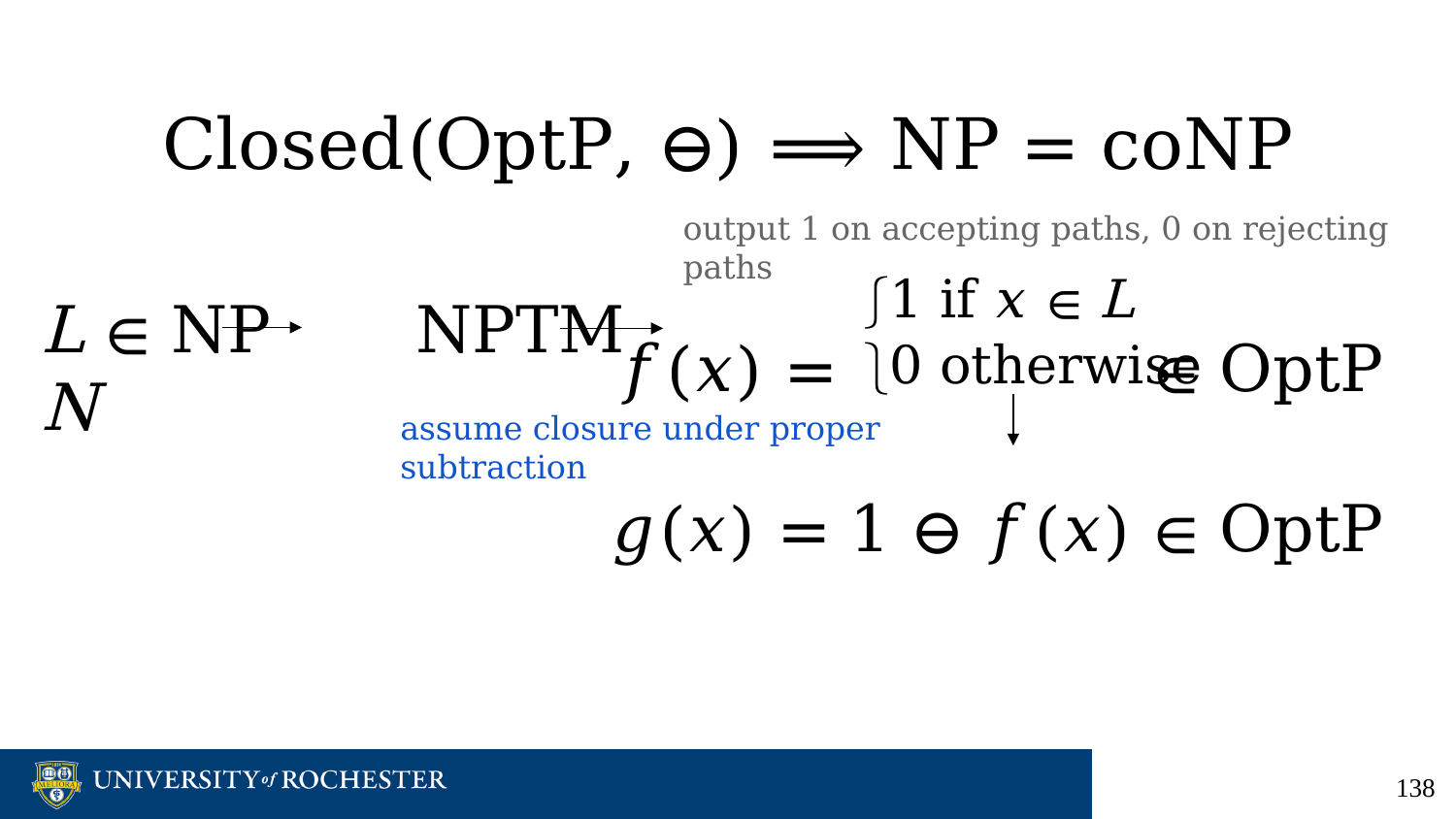

# Closed(OptP, ⊖) ⟹ NP = coNP
output 1 on accepting paths, 0 on rejecting paths
⎰1 if 𝑥 ∈ L
⎱0 otherwise
𝑓(𝑥) =
∈ OptP
L ∈ NP       NPTM N
assume closure under proper subtraction
𝑔(𝑥) = 1 ⊖ 𝑓(𝑥) ∈ OptP
138